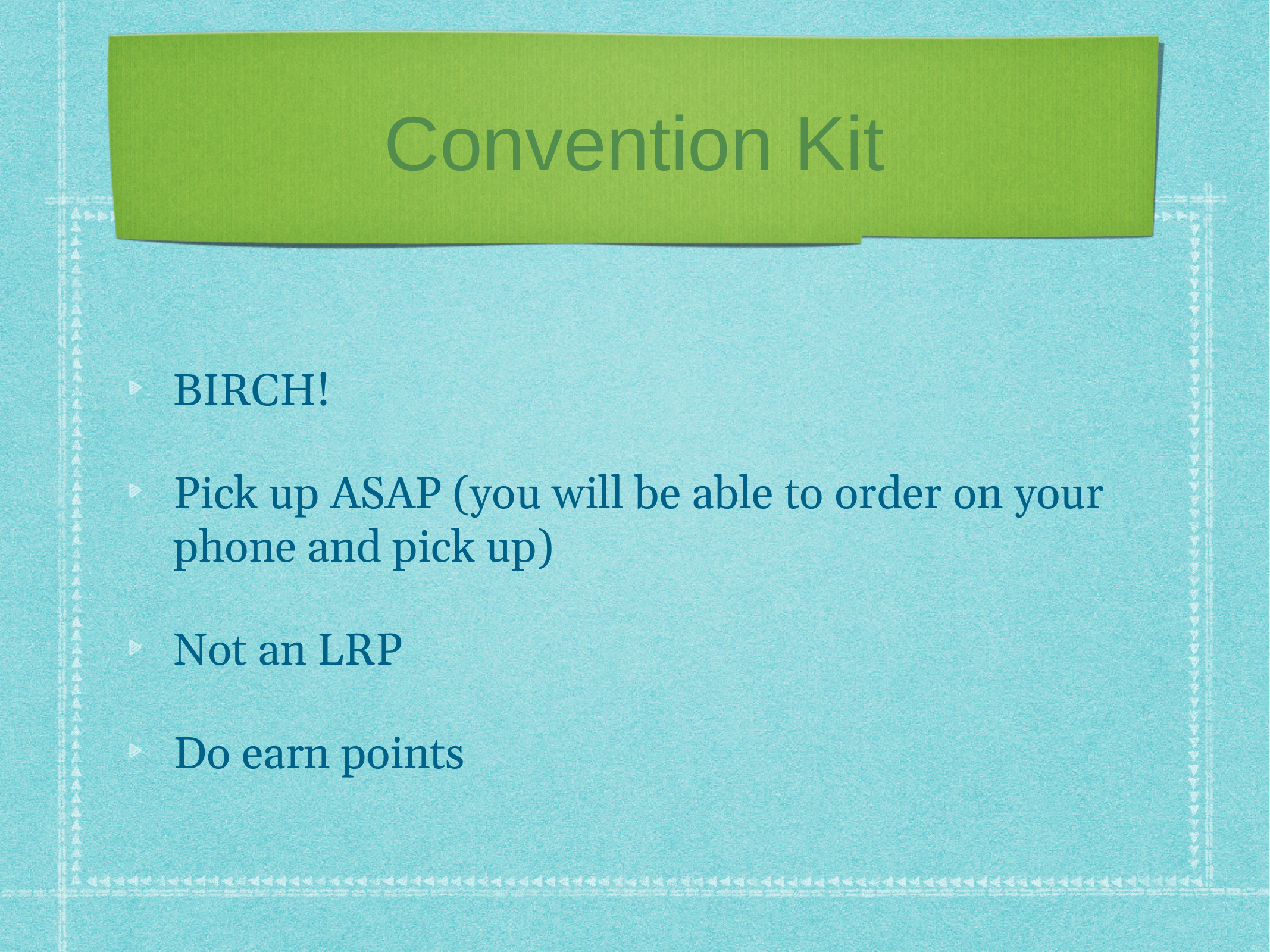

# Convention Kit
BIRCH!
Pick up ASAP (you will be able to order on your phone and pick up)
Not an LRP
Do earn points